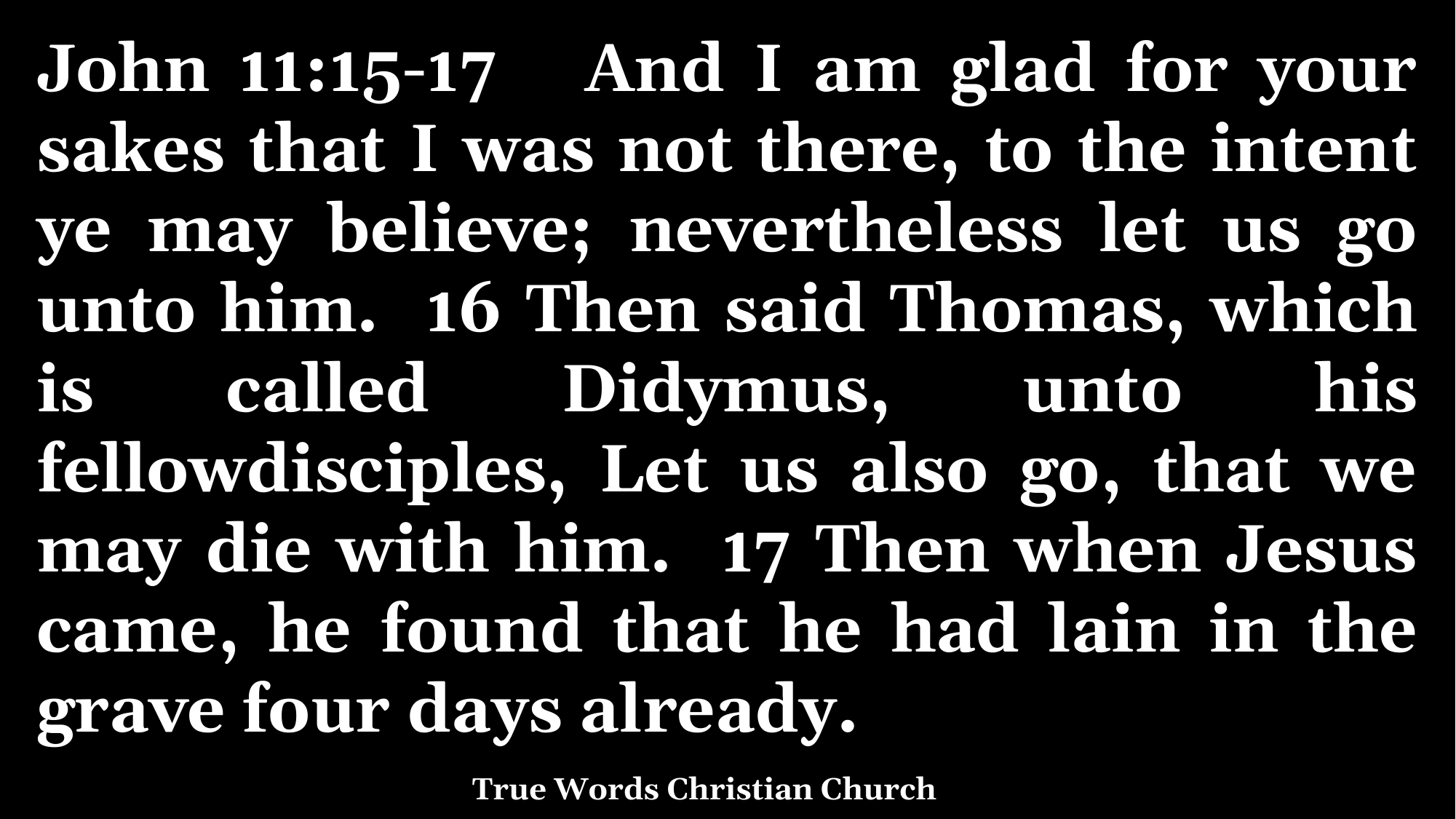

John 11:15-17   And I am glad for your sakes that I was not there, to the intent ye may believe; nevertheless let us go unto him.  16 Then said Thomas, which is called Didymus, unto his fellowdisciples, Let us also go, that we may die with him.  17 Then when Jesus came, he found that he had lain in the grave four days already.
True Words Christian Church